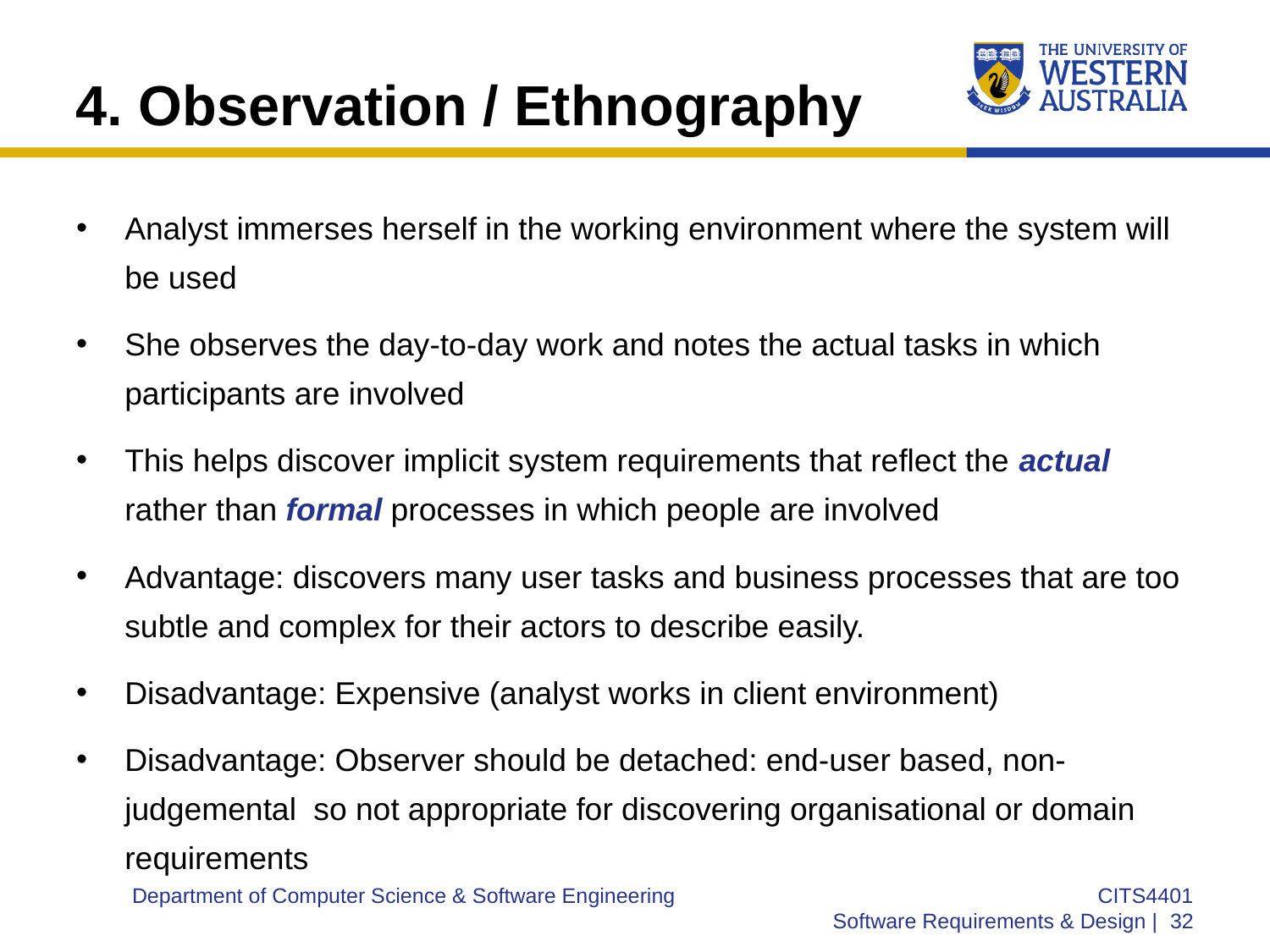

# 4. Observation / Ethnography
Analyst immerses herself in the working environment where the system will be used
She observes the day-to-day work and notes the actual tasks in which participants are involved
This helps discover implicit system requirements that reflect the actual rather than formal processes in which people are involved
Advantage: discovers many user tasks and business processes that are too subtle and complex for their actors to describe easily.
Disadvantage: Expensive (analyst works in client environment)
Disadvantage: Observer should be detached: end-user based, non-judgemental  so not appropriate for discovering organisational or domain requirements